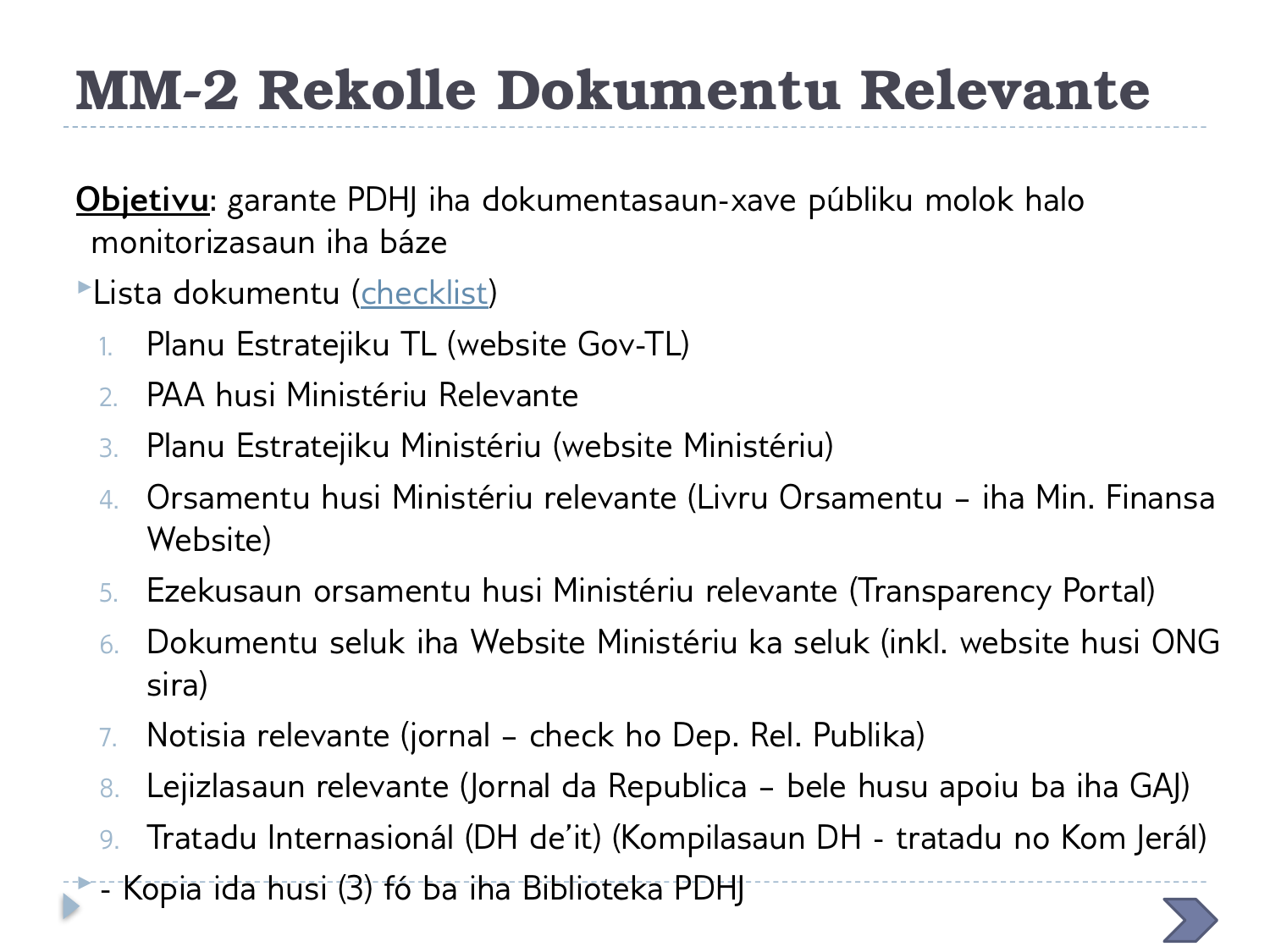

# MM-2 Rekolle Dokumentu Relevante
Objetivu: garante PDHJ iha dokumentasaun-xave públiku molok halo monitorizasaun iha báze
Lista dokumentu (checklist)
Planu Estratejiku TL (website Gov-TL)
PAA husi Ministériu Relevante
Planu Estratejiku Ministériu (website Ministériu)
Orsamentu husi Ministériu relevante (Livru Orsamentu – iha Min. Finansa Website)
Ezekusaun orsamentu husi Ministériu relevante (Transparency Portal)
Dokumentu seluk iha Website Ministériu ka seluk (inkl. website husi ONG sira)
Notisia relevante (jornal – check ho Dep. Rel. Publika)
Lejizlasaun relevante (Jornal da Republica – bele husu apoiu ba iha GAJ)
Tratadu Internasionál (DH de’it) (Kompilasaun DH - tratadu no Kom Jerál)
- Kopia ida husi (3) fó ba iha Biblioteka PDHJ